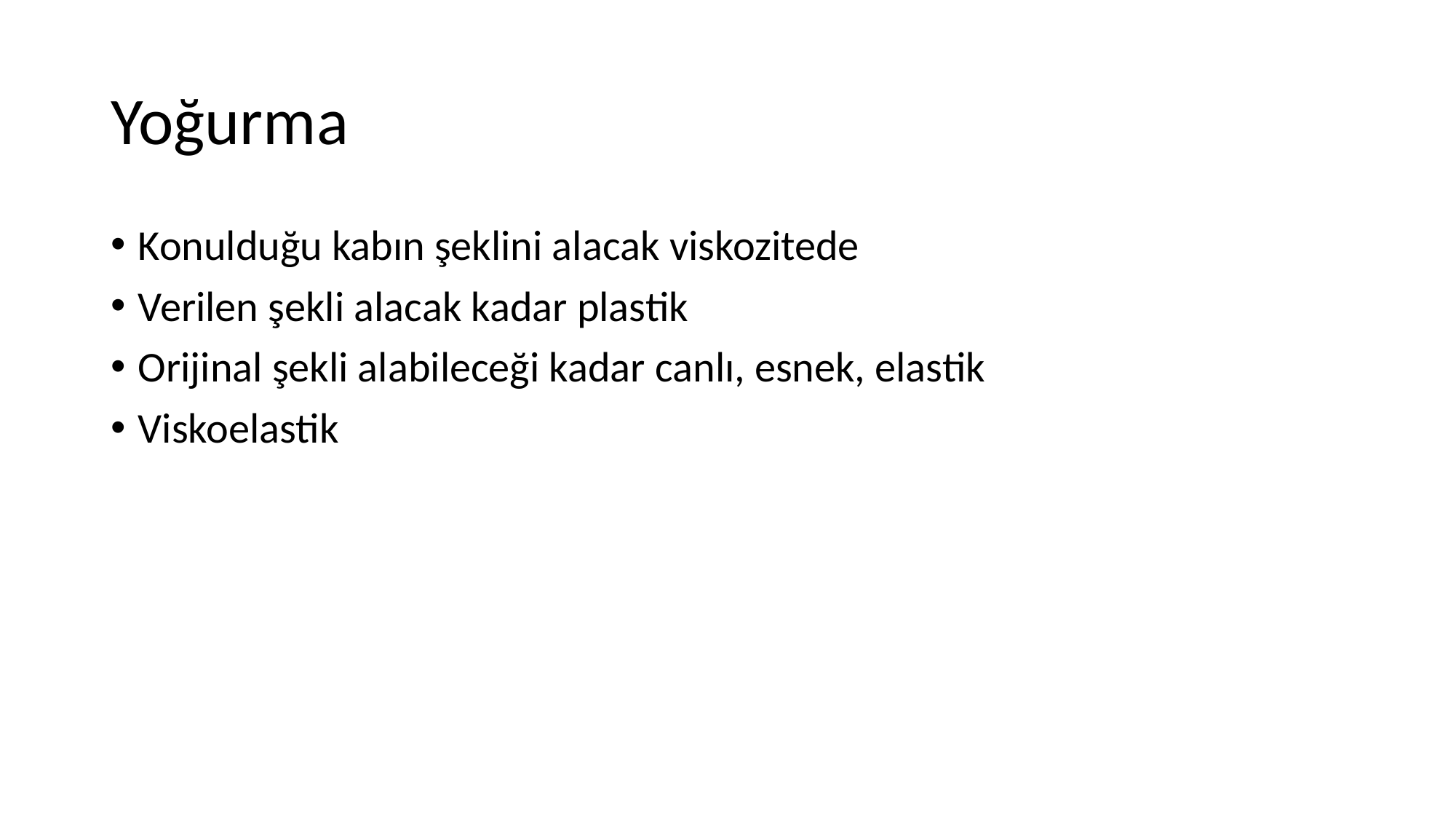

# Yoğurma
Konulduğu kabın şeklini alacak viskozitede
Verilen şekli alacak kadar plastik
Orijinal şekli alabileceği kadar canlı, esnek, elastik
Viskoelastik